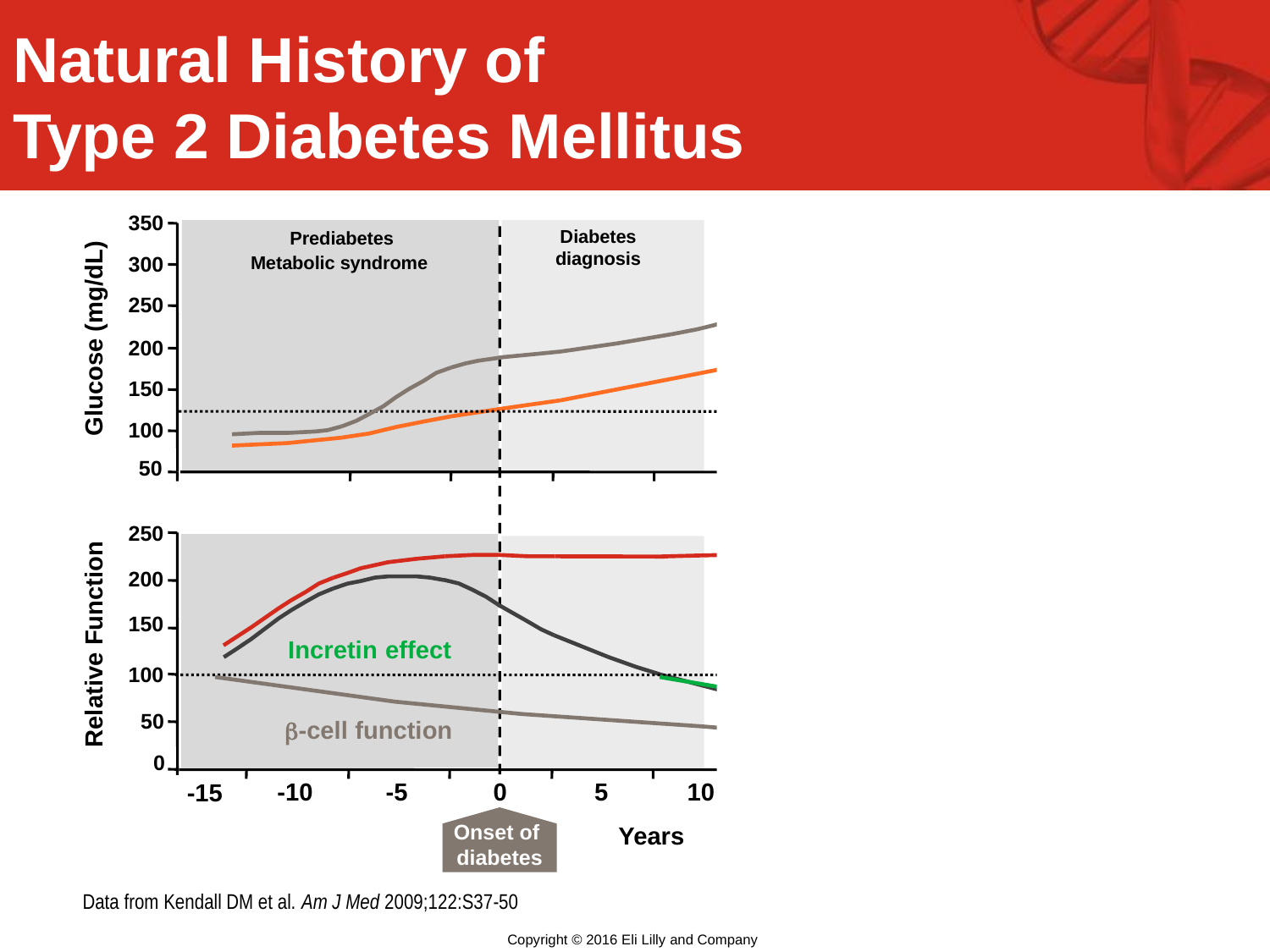

Natural History of
Type 2 Diabetes Mellitus

Postmeal glucose
350
Prediabetes
Metabolic syndrome
Diabetes
diagnosis

300

250

Fasting glucose
Glucose (mg/dL)
200

150

100

50

250

Insulin resistance

200

150
Relative Function
Incretin effect

100

Insulin level
50
β-cell function

0

-10
-5
0
5
10
15
20
25
30
-15
Onset of
diabetes
Years
Data from Kendall DM et al. Am J Med 2009;122:S37-50

Copyright © 2016 Eli Lilly and Company